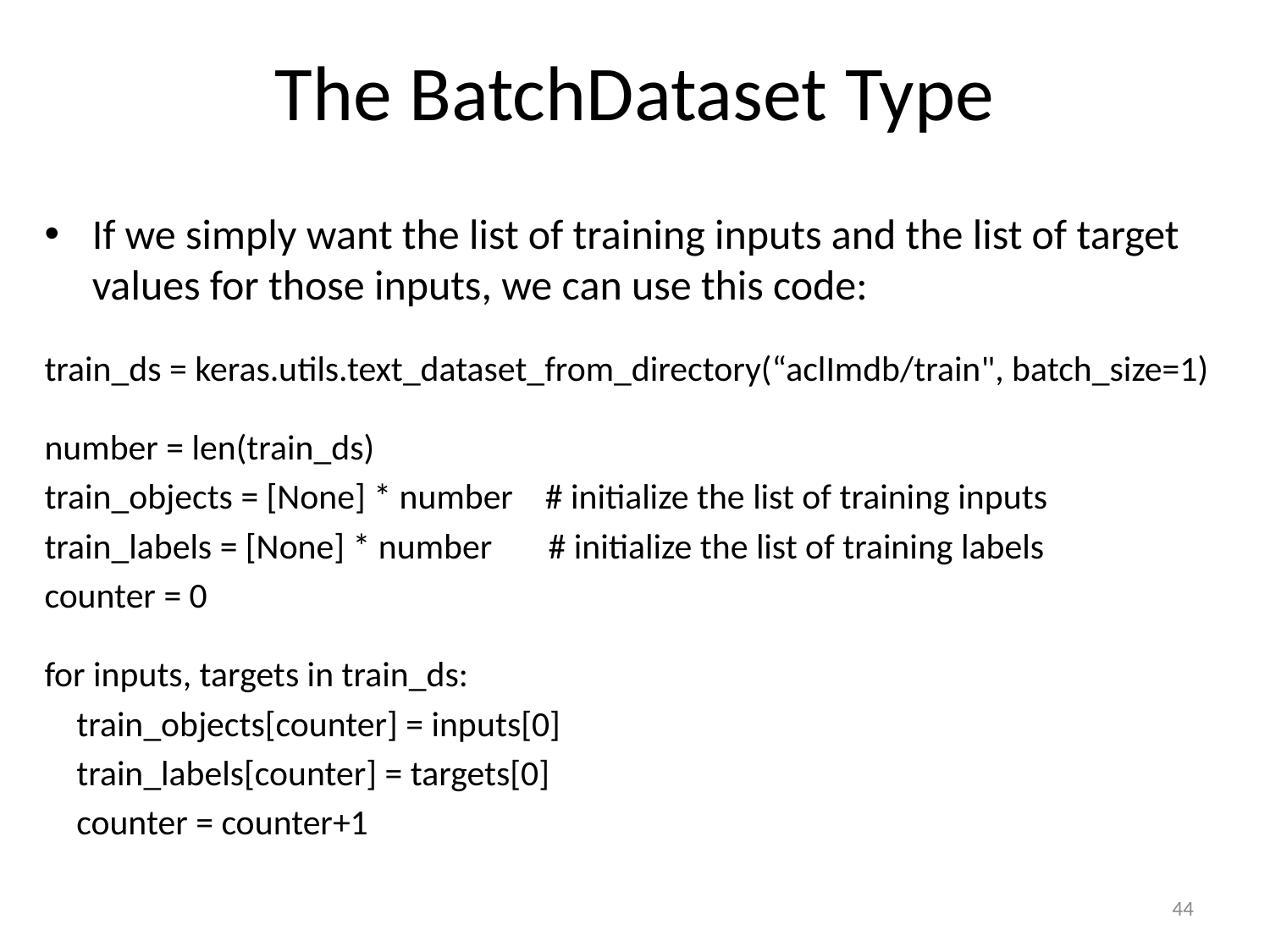

# The BatchDataset Type
If we simply want the list of training inputs and the list of target values for those inputs, we can use this code:

train_ds = keras.utils.text_dataset_from_directory(“aclImdb/train", batch_size=1)

number = len(train_ds)
train_objects = [None] * number    # initialize the list of training inputs
train_labels = [None] * number       # initialize the list of training labels
counter = 0

for inputs, targets in train_ds:
    train_objects[counter] = inputs[0]
    train_labels[counter] = targets[0]
    counter = counter+1
44